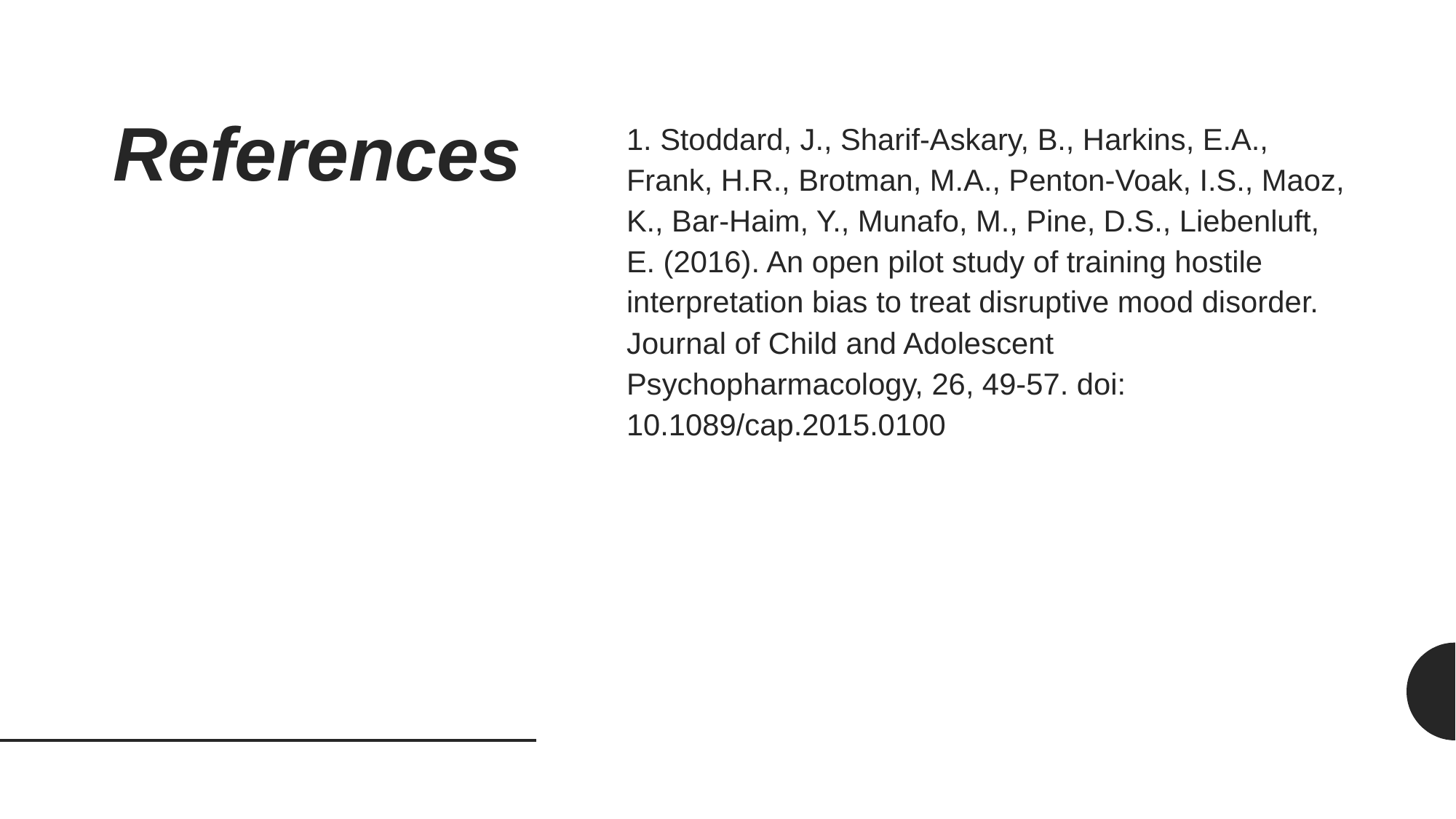

# References
1. Stoddard, J., Sharif-Askary, B., Harkins, E.A., Frank, H.R., Brotman, M.A., Penton-Voak, I.S., Maoz, K., Bar-Haim, Y., Munafo, M., Pine, D.S., Liebenluft, E. (2016). An open pilot study of training hostile interpretation bias to treat disruptive mood disorder. Journal of Child and Adolescent Psychopharmacology, 26, 49-57. doi: 10.1089/cap.2015.0100